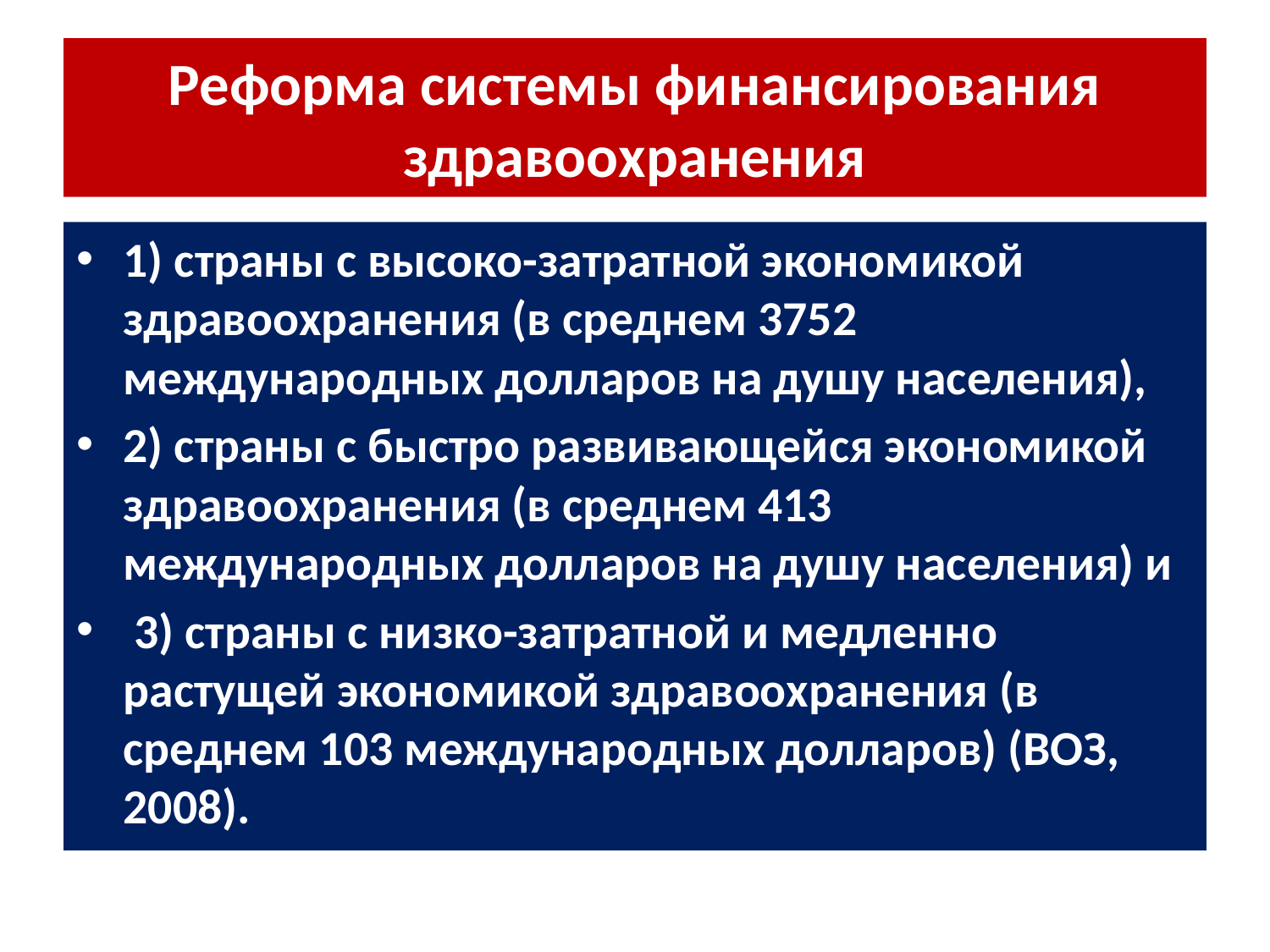

# Реформа системы финансирования здравоохранения
1) страны с высоко-затратной экономикой здравоохранения (в среднем 3752 международных долларов на душу населения),
2) страны с быстро развивающейся экономикой здравоохранения (в среднем 413 международных долларов на душу населения) и
 3) страны с низко-затратной и медленно растущей экономикой здравоохранения (в среднем 103 международных долларов) (ВОЗ, 2008).